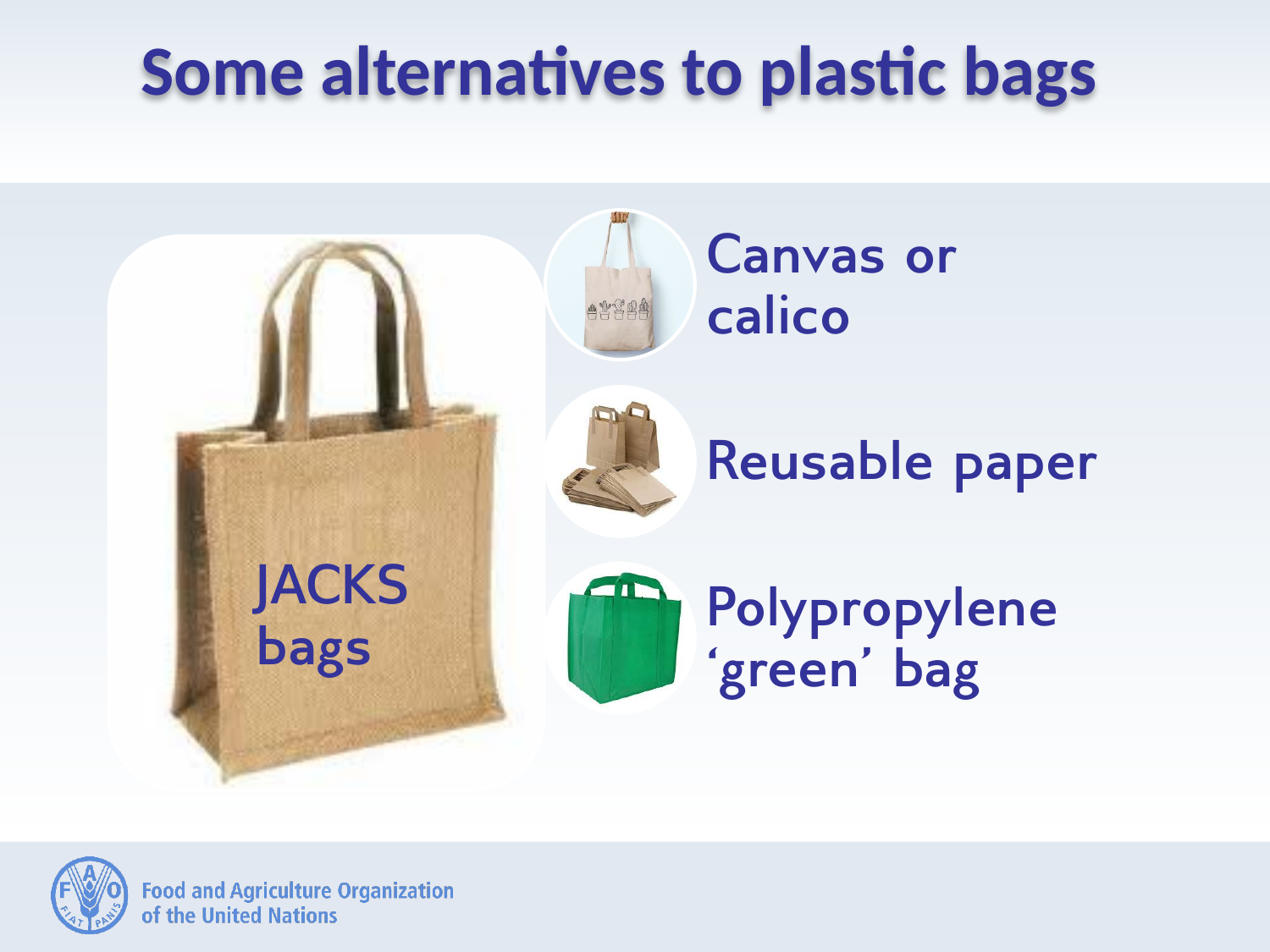

# Some alternatives to plastic bags
JACKS bags
Canvas or calico
Reusable paper
Polypropylene ‘green’ bag